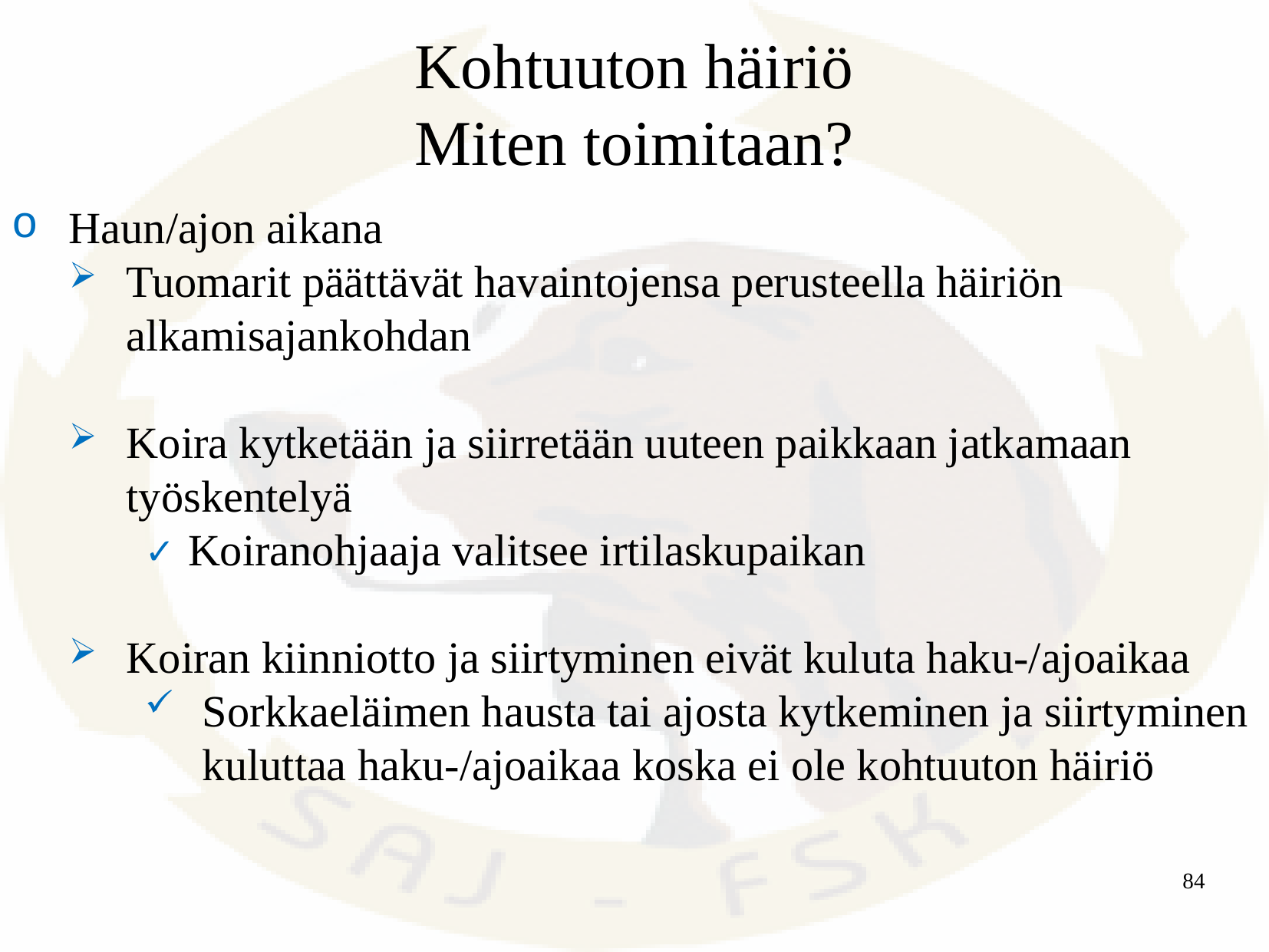

Kohtuuton häiriö
Miten toimitaan?
Haun/ajon aikana
Tuomarit päättävät havaintojensa perusteella häiriön alkamisajankohdan

Koira kytketään ja siirretään uuteen paikkaan jatkamaan työskentelyä
Koiranohjaaja valitsee irtilaskupaikan

Koiran kiinniotto ja siirtyminen eivät kuluta haku-/ajoaikaa
Sorkkaeläimen hausta tai ajosta kytkeminen ja siirtyminen kuluttaa haku-/ajoaikaa koska ei ole kohtuuton häiriö

84